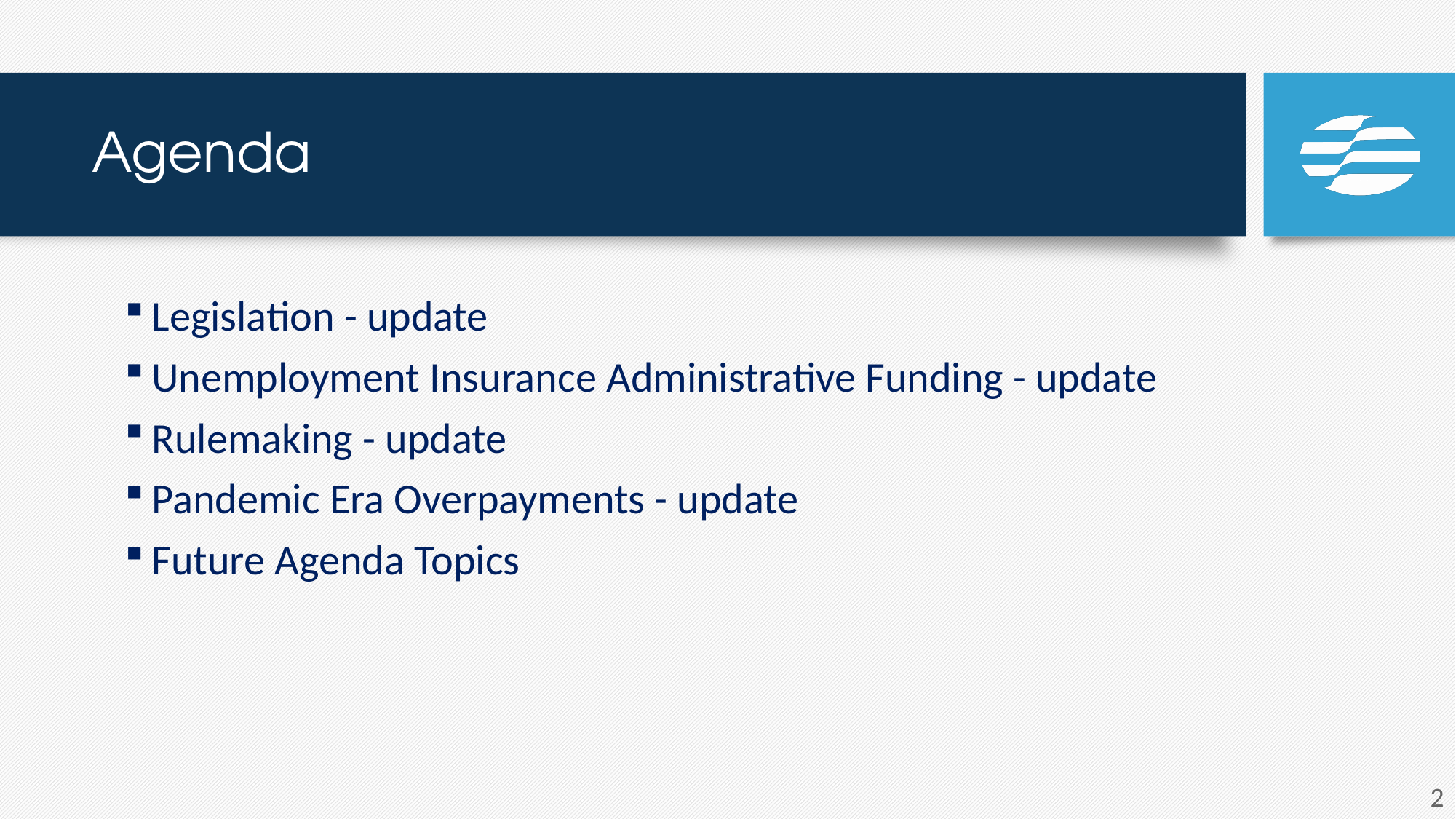

# Agenda

Legislation - update
Unemployment Insurance Administrative Funding - update
Rulemaking - update
Pandemic Era Overpayments - update
Future Agenda Topics

2